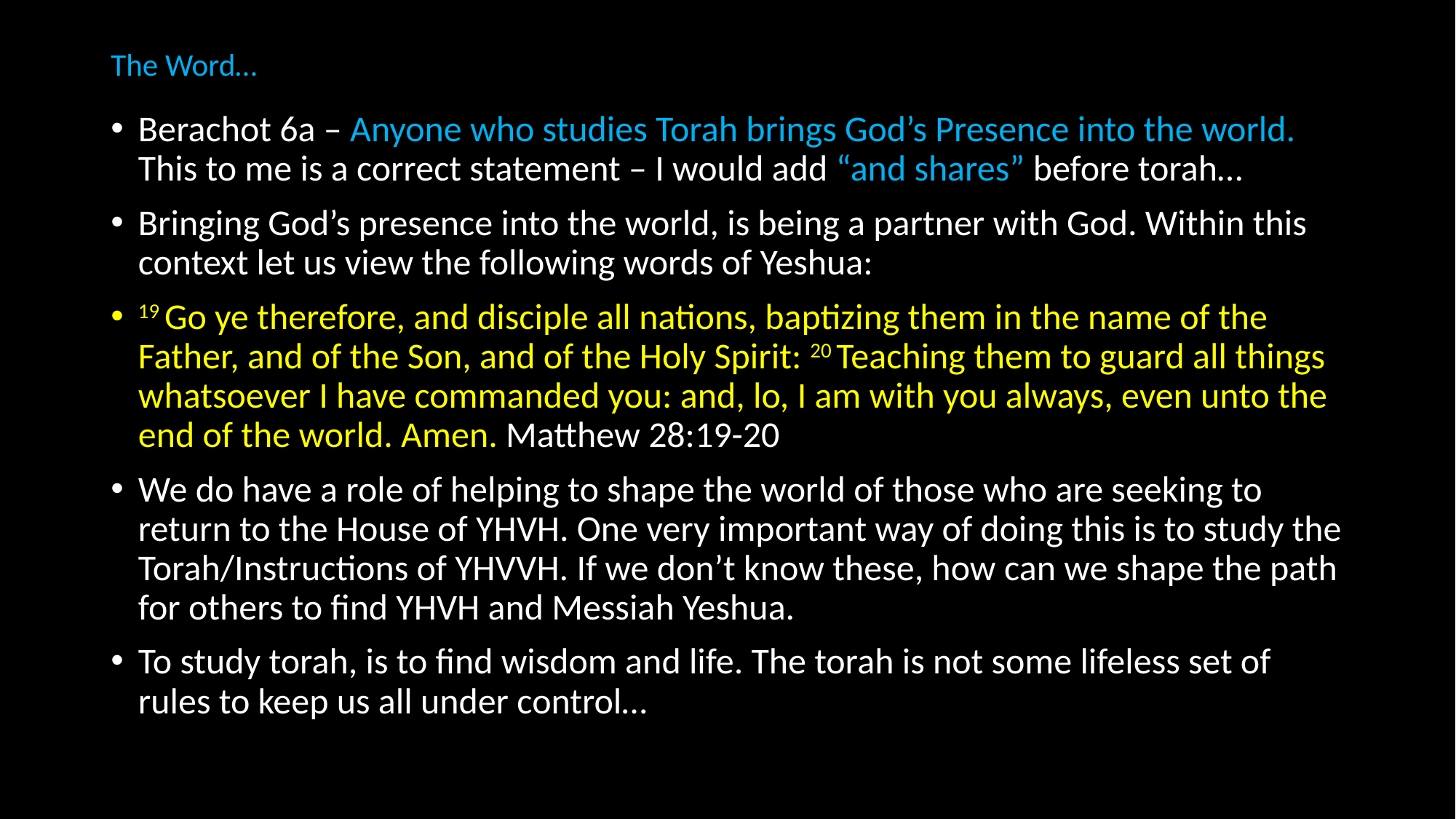

# The Word…
Berachot 6a – Anyone who studies Torah brings God’s Presence into the world. This to me is a correct statement – I would add “and shares” before torah…
Bringing God’s presence into the world, is being a partner with God. Within this context let us view the following words of Yeshua:
19 Go ye therefore, and disciple all nations, baptizing them in the name of the Father, and of the Son, and of the Holy Spirit: 20 Teaching them to guard all things whatsoever I have commanded you: and, lo, I am with you always, even unto the end of the world. Amen. Matthew 28:19-20
We do have a role of helping to shape the world of those who are seeking to return to the House of YHVH. One very important way of doing this is to study the Torah/Instructions of YHVVH. If we don’t know these, how can we shape the path for others to find YHVH and Messiah Yeshua.
To study torah, is to find wisdom and life. The torah is not some lifeless set of rules to keep us all under control…